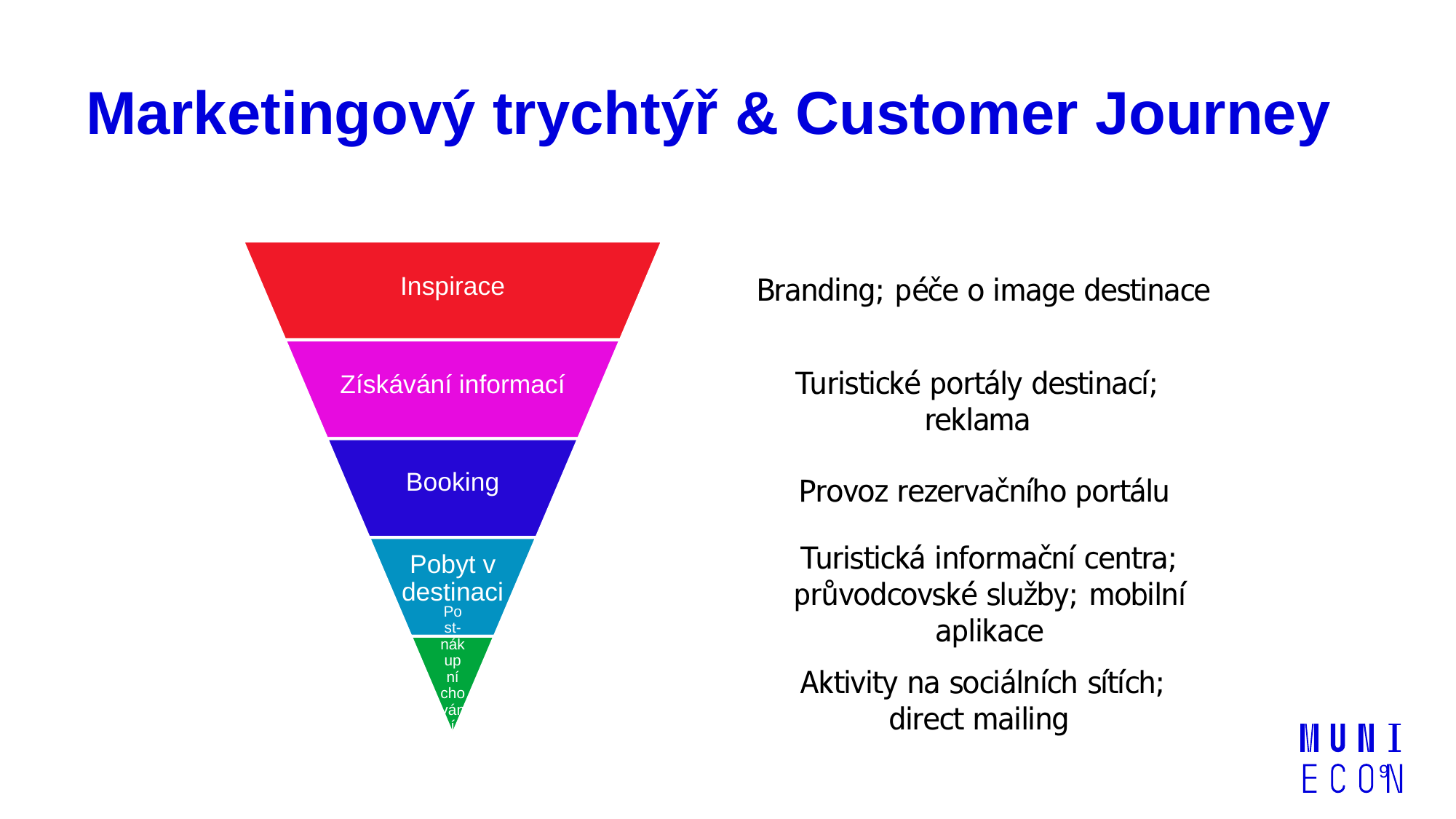

# Marketingový trychtýř & Customer Journey
Inspirace
Získávání informací
Booking
Pobyt v destinaci
Post-nákupní chování
Branding; péče o image destinace
Turistické portály destinací; reklama
Provoz rezervačního portálu
Turistická informační centra; průvodcovské služby; mobilní aplikace
Aktivity na sociálních sítích; direct mailing
9